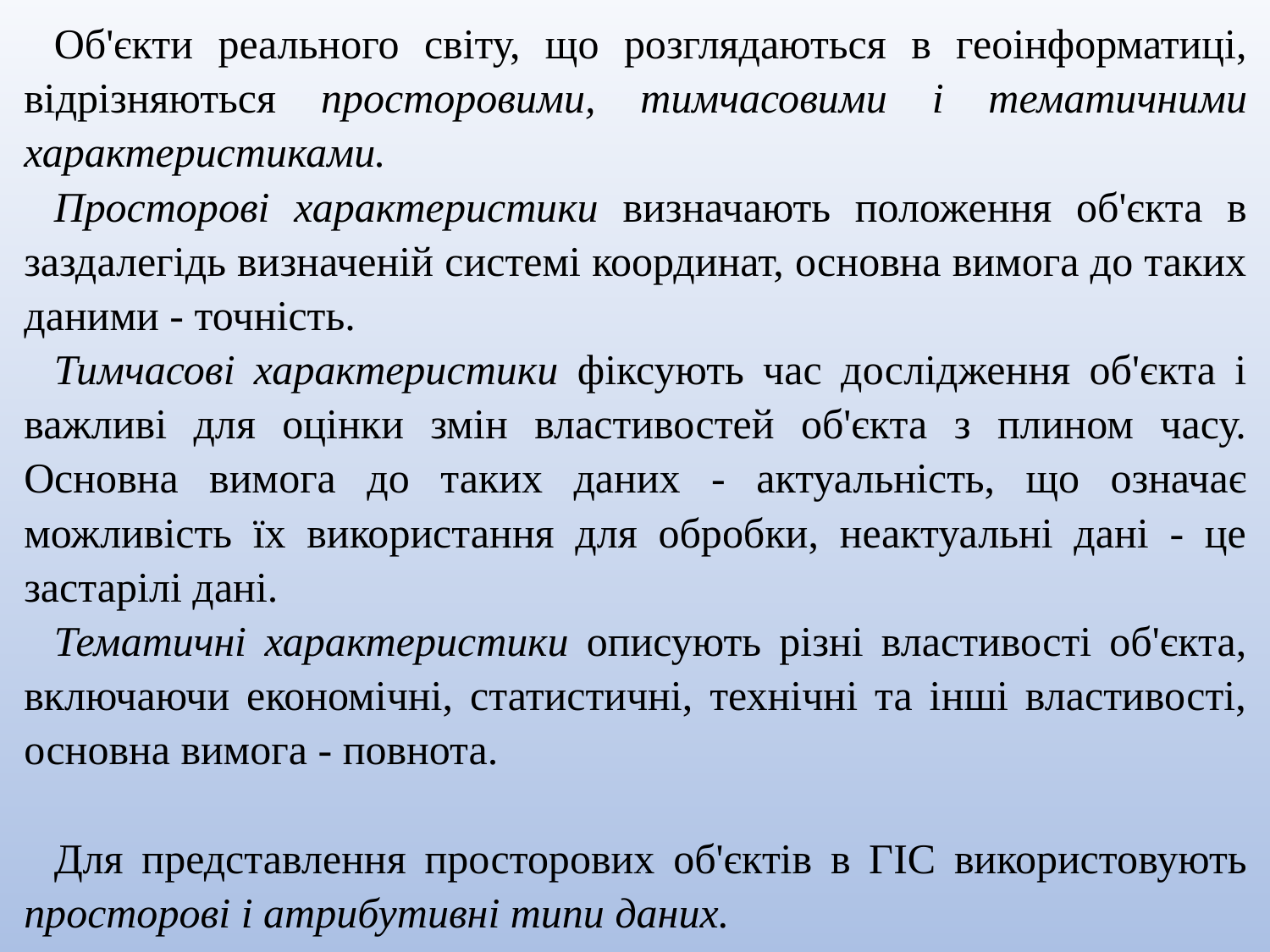

Об'єкти реального світу, що розглядаються в геоінформатиці, відрізняються просторовими, тимчасовими і тематичними характеристиками.
Просторові характеристики визначають положення об'єкта в заздалегідь визначеній системі координат, основна вимога до таких даними - точність.
Тимчасові характеристики фіксують час дослідження об'єкта і важливі для оцінки змін властивостей об'єкта з плином часу. Основна вимога до таких даних - актуальність, що означає можливість їх використання для обробки, неактуальні дані - це застарілі дані.
Тематичні характеристики описують різні властивості об'єкта, включаючи економічні, статистичні, технічні та інші властивості, основна вимога - повнота.

Для представлення просторових об'єктів в ГІС використовують просторові і атрибутивні типи даних.